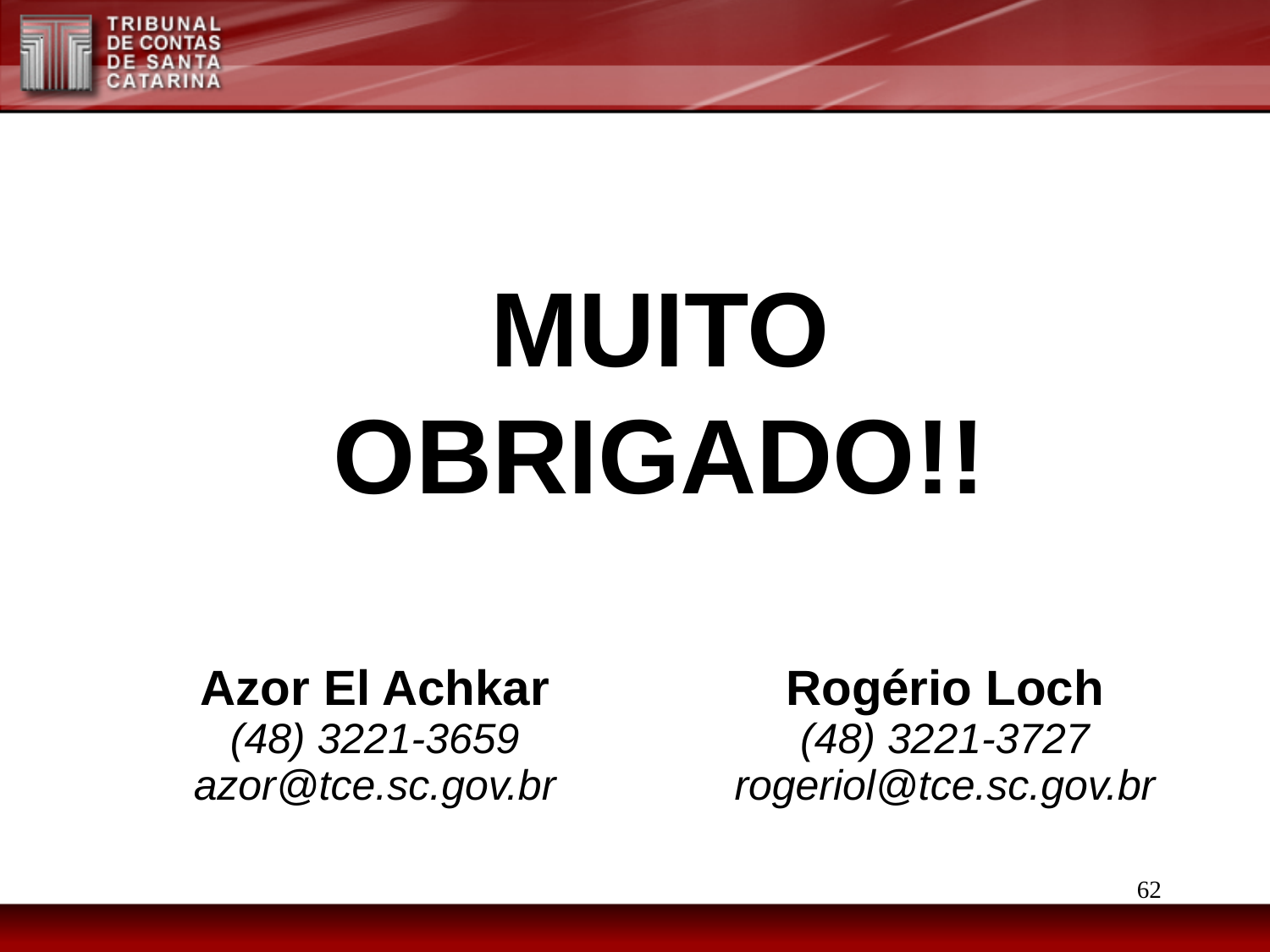

MUITO OBRIGADO!!

Azor El Achkar
(48) 3221-3659
azor@tce.sc.gov.br
Rogério Loch
(48) 3221-3727
rogeriol@tce.sc.gov.br
62